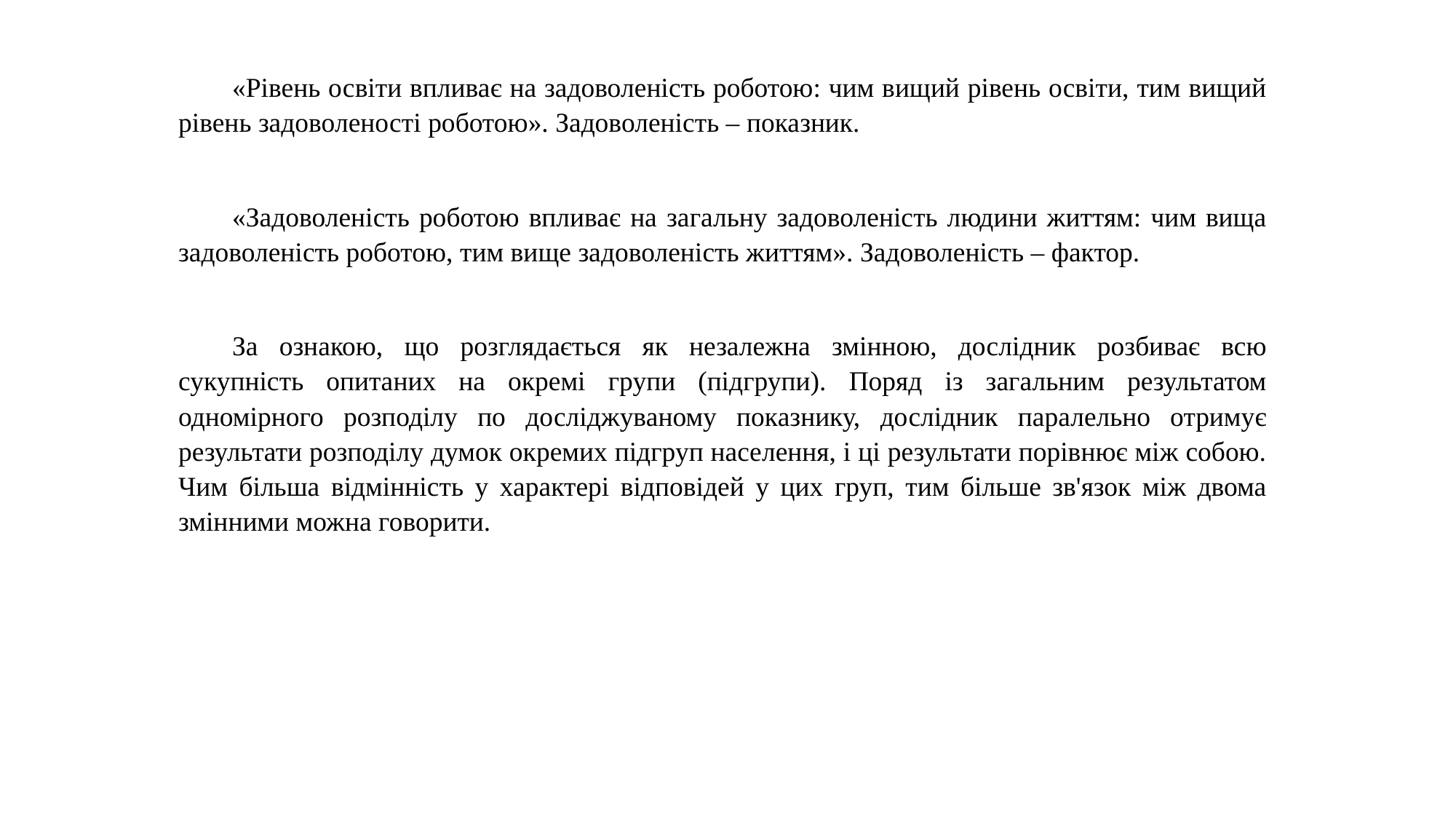

«Рівень освіти впливає на задоволеність роботою: чим вищий рівень освіти, тим вищий рівень задоволеності роботою». Задоволеність – показник.

«Задоволеність роботою впливає на загальну задоволеність людини життям: чим вища задоволеність роботою, тим вище задоволеність життям». Задоволеність – фактор.

За ознакою, що розглядається як незалежна змінною, дослідник розбиває всю сукупність опитаних на окремі групи (підгрупи). Поряд із загальним результатом одномірного розподілу по досліджуваному показнику, дослідник паралельно отримує результати розподілу думок окремих підгруп населення, і ці результати порівнює між собою. Чим більша відмінність у характері відповідей у цих груп, тим більше зв'язок між двома змінними можна говорити.